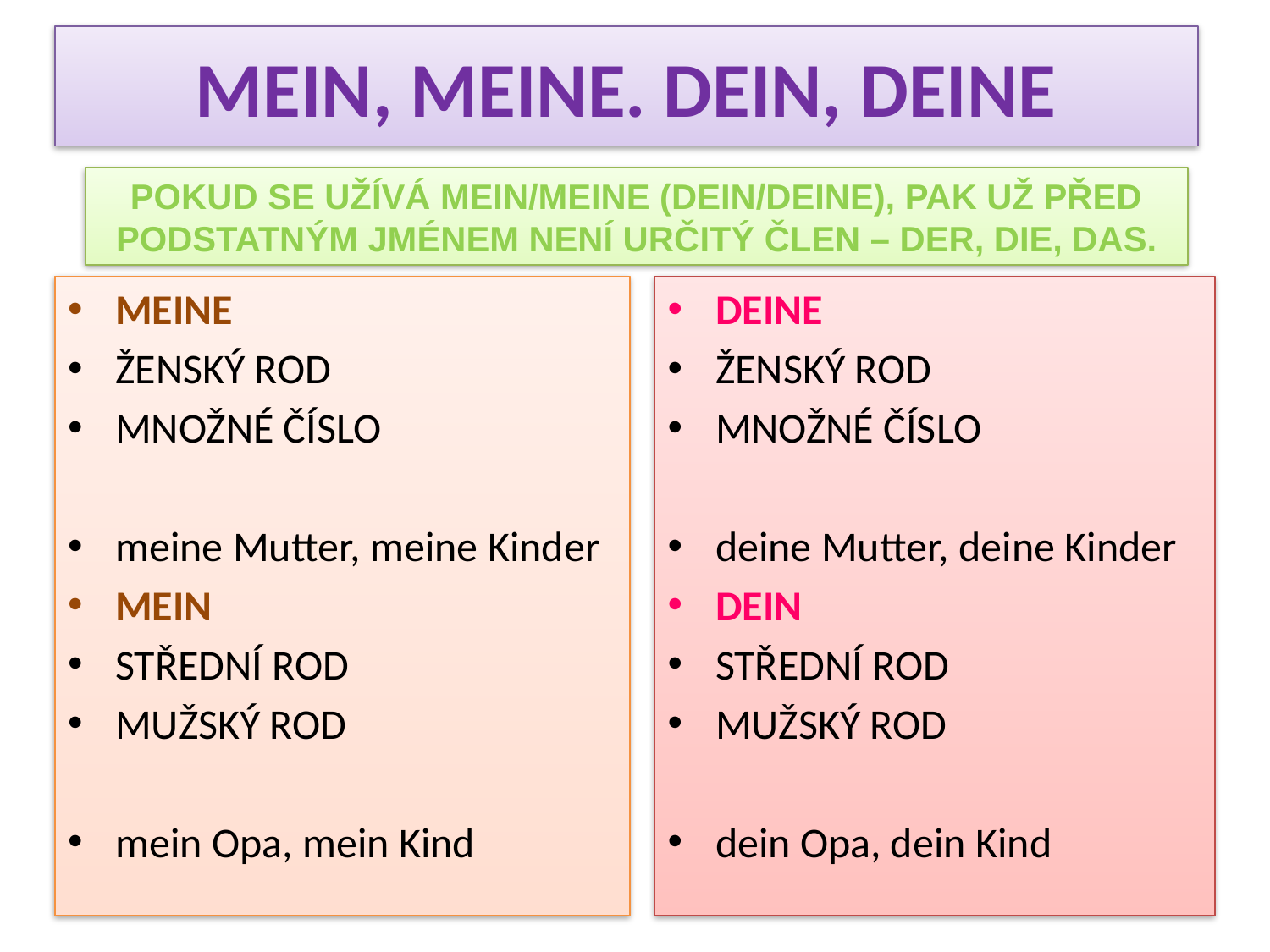

# MEIN, MEINE. DEIN, DEINE

POKUD SE UŽÍVÁ MEIN/MEINE (DEIN/DEINE), PAK UŽ PŘED PODSTATNÝM JMÉNEM NENÍ URČITÝ ČLEN – DER, DIE, DAS.
MEINE
ŽENSKÝ ROD
MNOŽNÉ ČÍSLO

meine Mutter, meine Kinder
MEIN
STŘEDNÍ ROD
MUŽSKÝ ROD

mein Opa, mein Kind
DEINE
ŽENSKÝ ROD
MNOŽNÉ ČÍSLO

deine Mutter, deine Kinder
DEIN
STŘEDNÍ ROD
MUŽSKÝ ROD

dein Opa, dein Kind